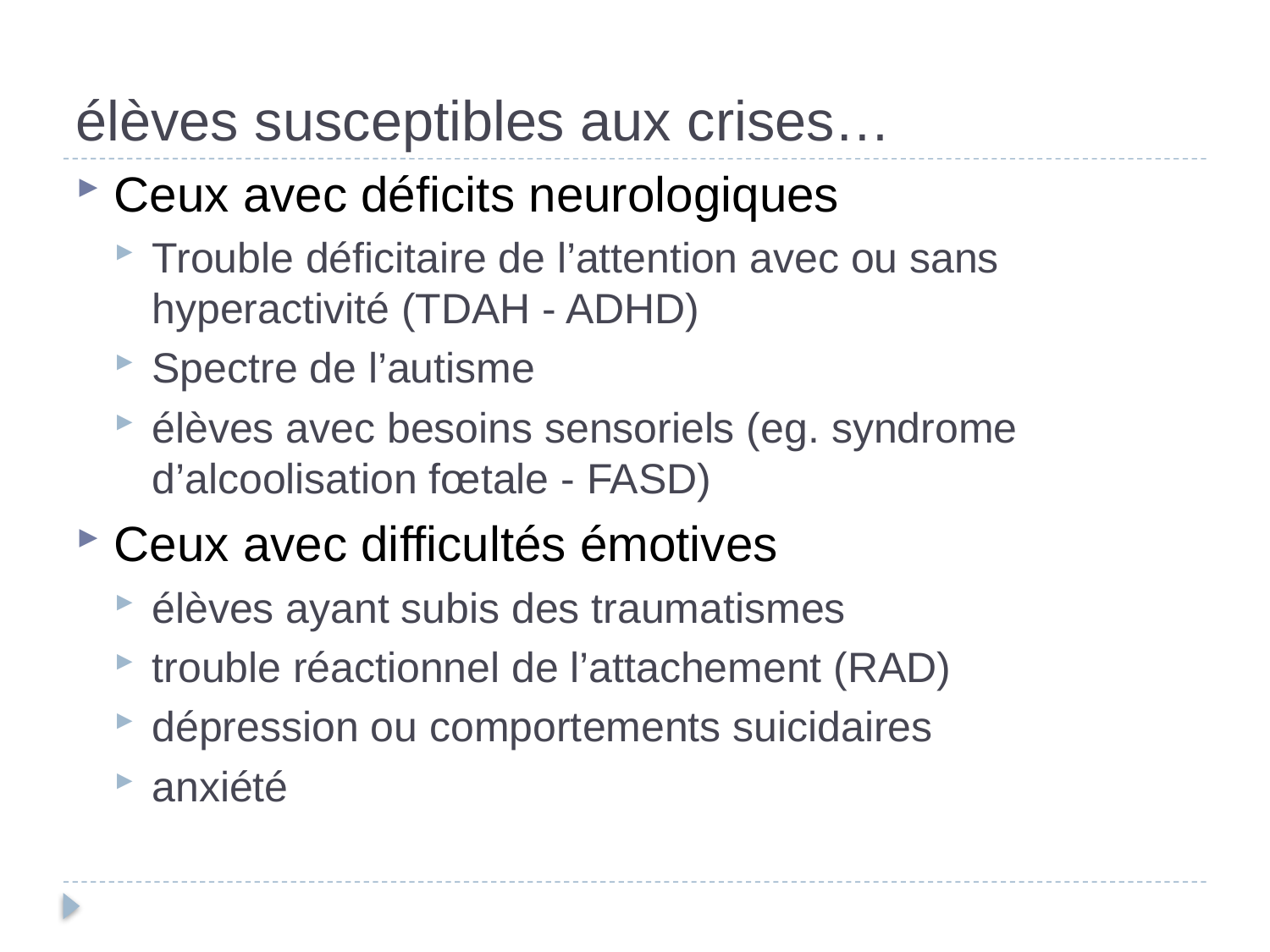

# élèves susceptibles aux crises…
Ceux avec déficits neurologiques
Trouble déficitaire de l’attention avec ou sans hyperactivité (TDAH - ADHD)
Spectre de l’autisme
élèves avec besoins sensoriels (eg. syndrome d’alcoolisation fœtale - FASD)
Ceux avec difficultés émotives
élèves ayant subis des traumatismes
trouble réactionnel de l’attachement (RAD)
dépression ou comportements suicidaires
anxiété